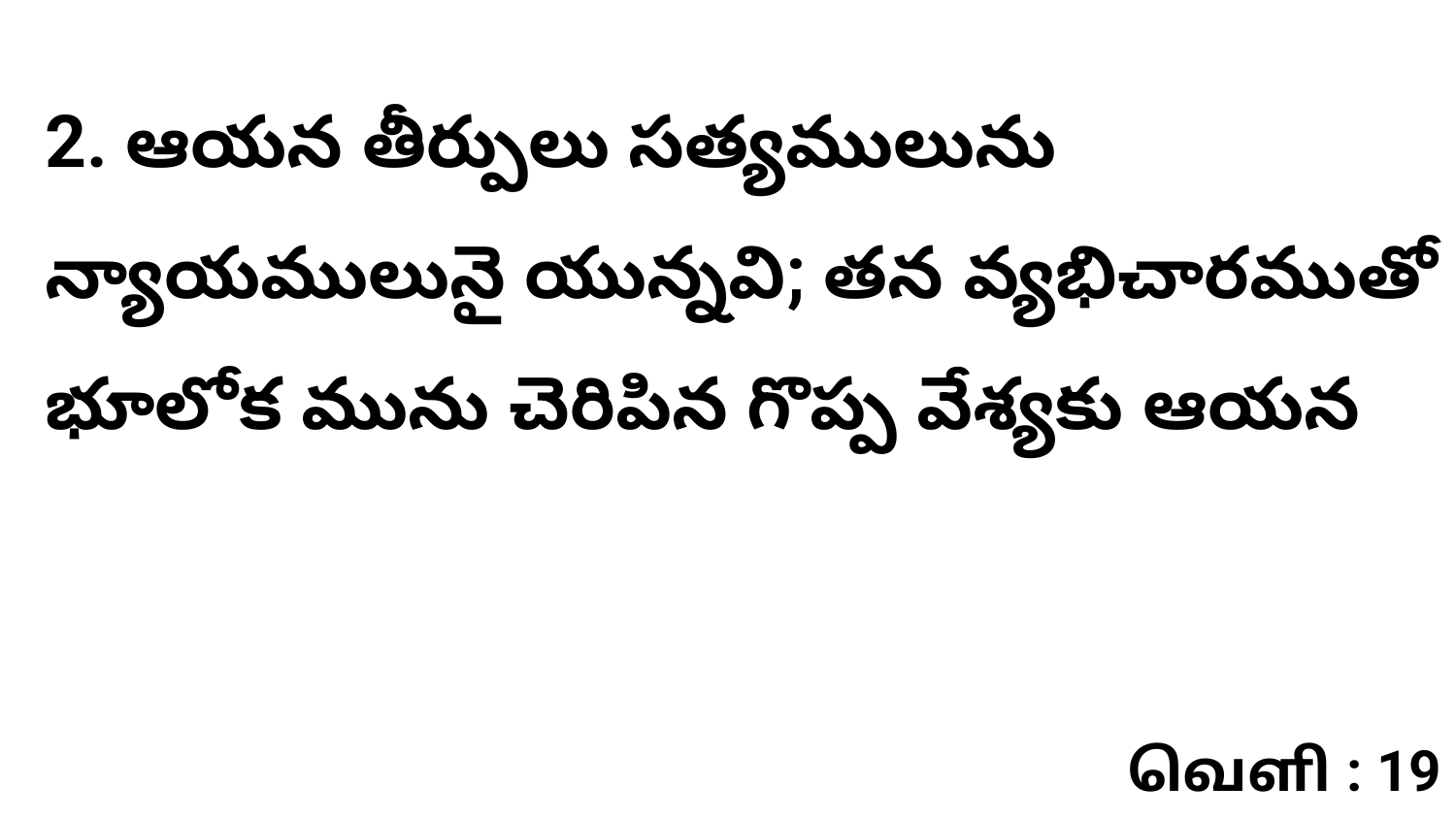

2. ఆయన తీర్పులు సత్యములును న్యాయములునై యున్నవి; తన వ్యభిచారముతో భూలోక మును చెరిపిన గొప్ప వేశ్యకు ఆయన
வெளி : 19